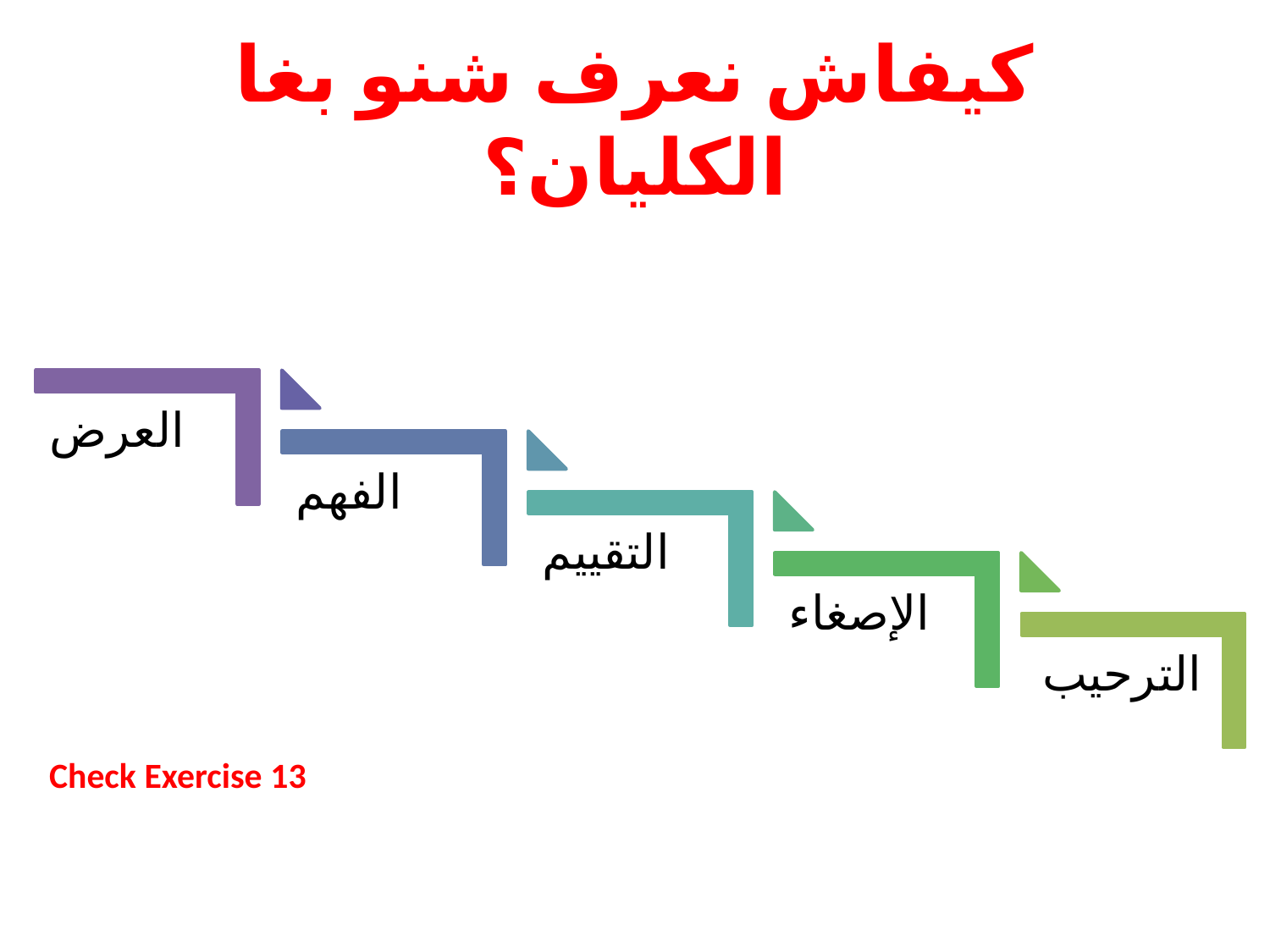

# كيفاش نعرف شنو بغا الكليان؟
الترحيب
الإصغاء
التقييم
الفهم
العرض
Check Exercise 13